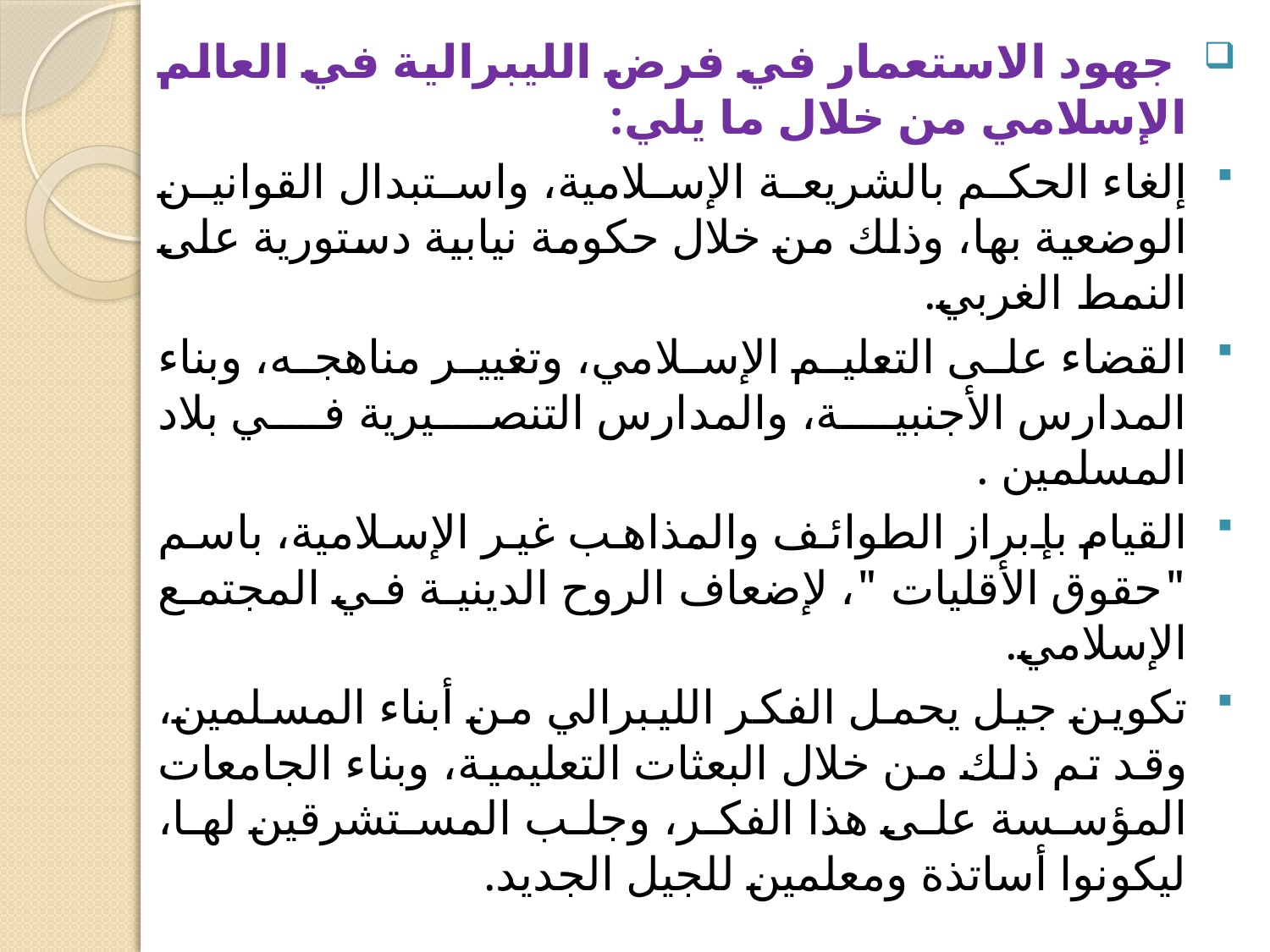

جهود الاستعمار في فرض الليبرالية في العالم الإسلامي من خلال ما يلي:
إلغاء الحكم بالشريعة الإسلامية، واستبدال القوانين الوضعية بها، وذلك من خلال حكومة نيابية دستورية على النمط الغربي.
القضاء على التعليم الإسلامي، وتغيير مناهجه، وبناء المدارس الأجنبية، والمدارس التنصيرية في بلاد المسلمين .
القيام بإبراز الطوائف والمذاهب غير الإسلامية، باسم "حقوق الأقليات "، لإضعاف الروح الدينية في المجتمع الإسلامي.
تكوين جيل يحمل الفكر الليبرالي من أبناء المسلمين، وقد تم ذلك من خلال البعثات التعليمية، وبناء الجامعات المؤسسة على هذا الفكر، وجلب المستشرقين لها، ليكونوا أساتذة ومعلمين للجيل الجديد.